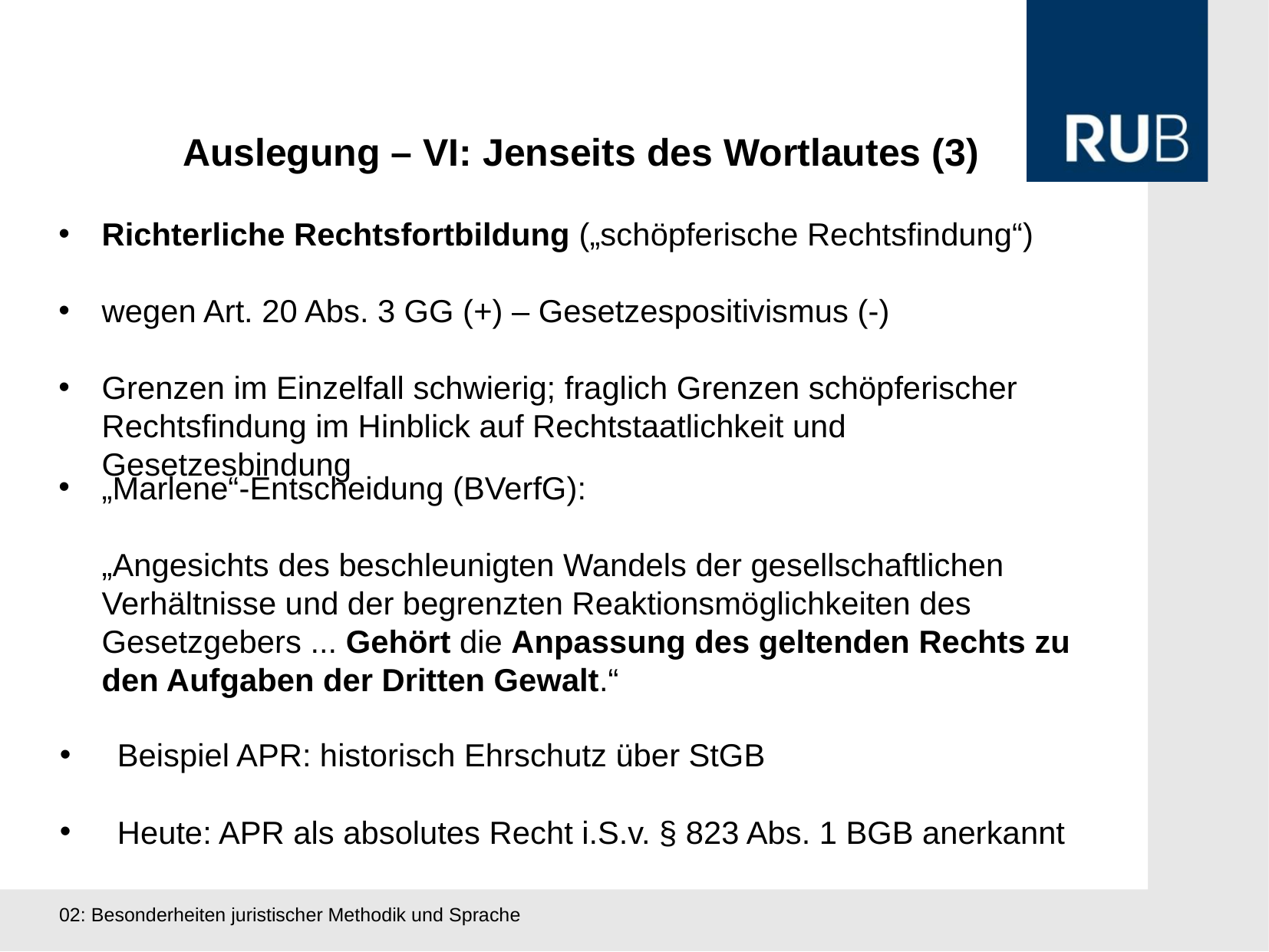

Auslegung – VI: Jenseits des Wortlautes (3)
Richterliche Rechtsfortbildung („schöpferische Rechtsfindung“)

wegen Art. 20 Abs. 3 GG (+) – Gesetzespositivismus (-)

Grenzen im Einzelfall schwierig; fraglich Grenzen schöpferischer Rechtsfindung im Hinblick auf Rechtstaatlichkeit und Gesetzesbindung
„Marlene“-Entscheidung (BVerfG):

	„Angesichts des beschleunigten Wandels der gesellschaftlichen Verhältnisse und der begrenzten Reaktionsmöglichkeiten des Gesetzgebers ... Gehört die Anpassung des geltenden Rechts zu den Aufgaben der Dritten Gewalt.“
Beispiel APR: historisch Ehrschutz über StGB

Heute: APR als absolutes Recht i.S.v. § 823 Abs. 1 BGB anerkannt
02: Besonderheiten juristischer Methodik und Sprache